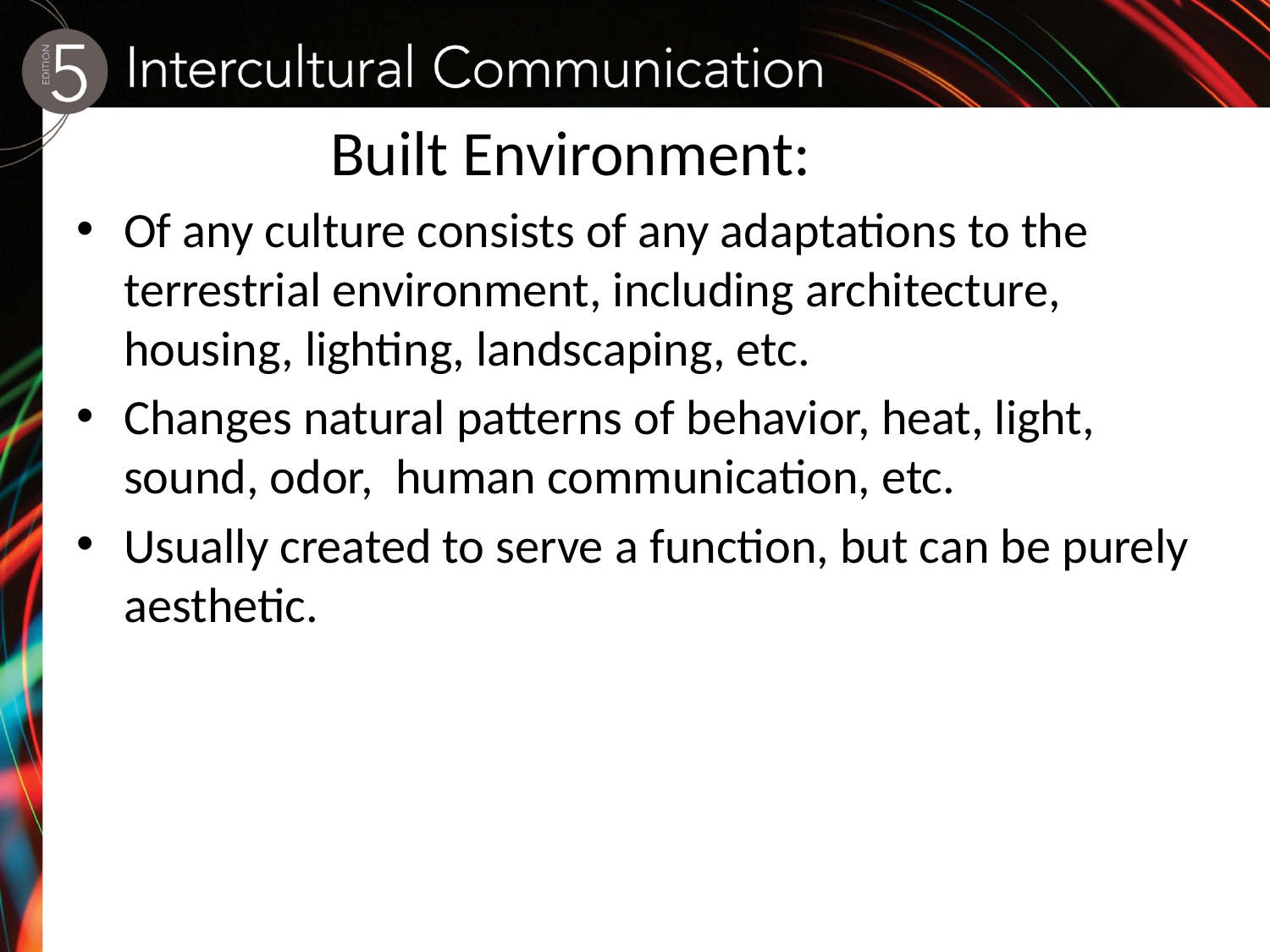

Built Environment:
Of any culture consists of any adaptations to the terrestrial environment, including architecture, housing, lighting, landscaping, etc.
Changes natural patterns of behavior, heat, light, sound, odor,  human communication, etc.
Usually created to serve a function, but can be purely aesthetic.